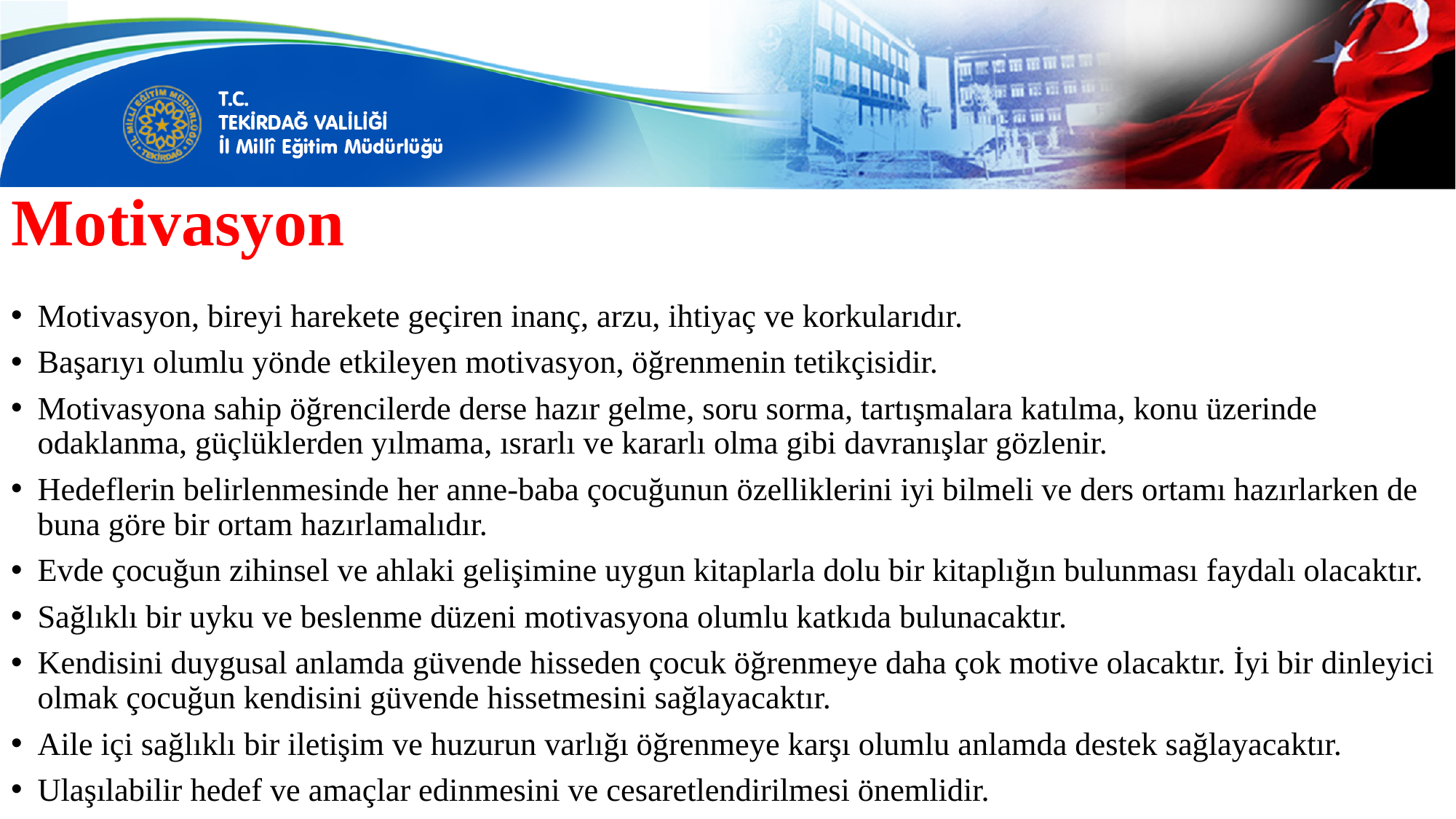

# Motivasyon
Motivasyon, bireyi harekete geçiren inanç, arzu, ihtiyaç ve korkularıdır.
Başarıyı olumlu yönde etkileyen motivasyon, öğrenmenin tetikçisidir.
Motivasyona sahip öğrencilerde derse hazır gelme, soru sorma, tartışmalara katılma, konu üzerinde odaklanma, güçlüklerden yılmama, ısrarlı ve kararlı olma gibi davranışlar gözlenir.
Hedeflerin belirlenmesinde her anne-baba çocuğunun özelliklerini iyi bilmeli ve ders ortamı hazırlarken de buna göre bir ortam hazırlamalıdır.
Evde çocuğun zihinsel ve ahlaki gelişimine uygun kitaplarla dolu bir kitaplığın bulunması faydalı olacaktır.
Sağlıklı bir uyku ve beslenme düzeni motivasyona olumlu katkıda bulunacaktır.
Kendisini duygusal anlamda güvende hisseden çocuk öğrenmeye daha çok motive olacaktır. İyi bir dinleyici olmak çocuğun kendisini güvende hissetmesini sağlayacaktır.
Aile içi sağlıklı bir iletişim ve huzurun varlığı öğrenmeye karşı olumlu anlamda destek sağlayacaktır.
Ulaşılabilir hedef ve amaçlar edinmesini ve cesaretlendirilmesi önemlidir.